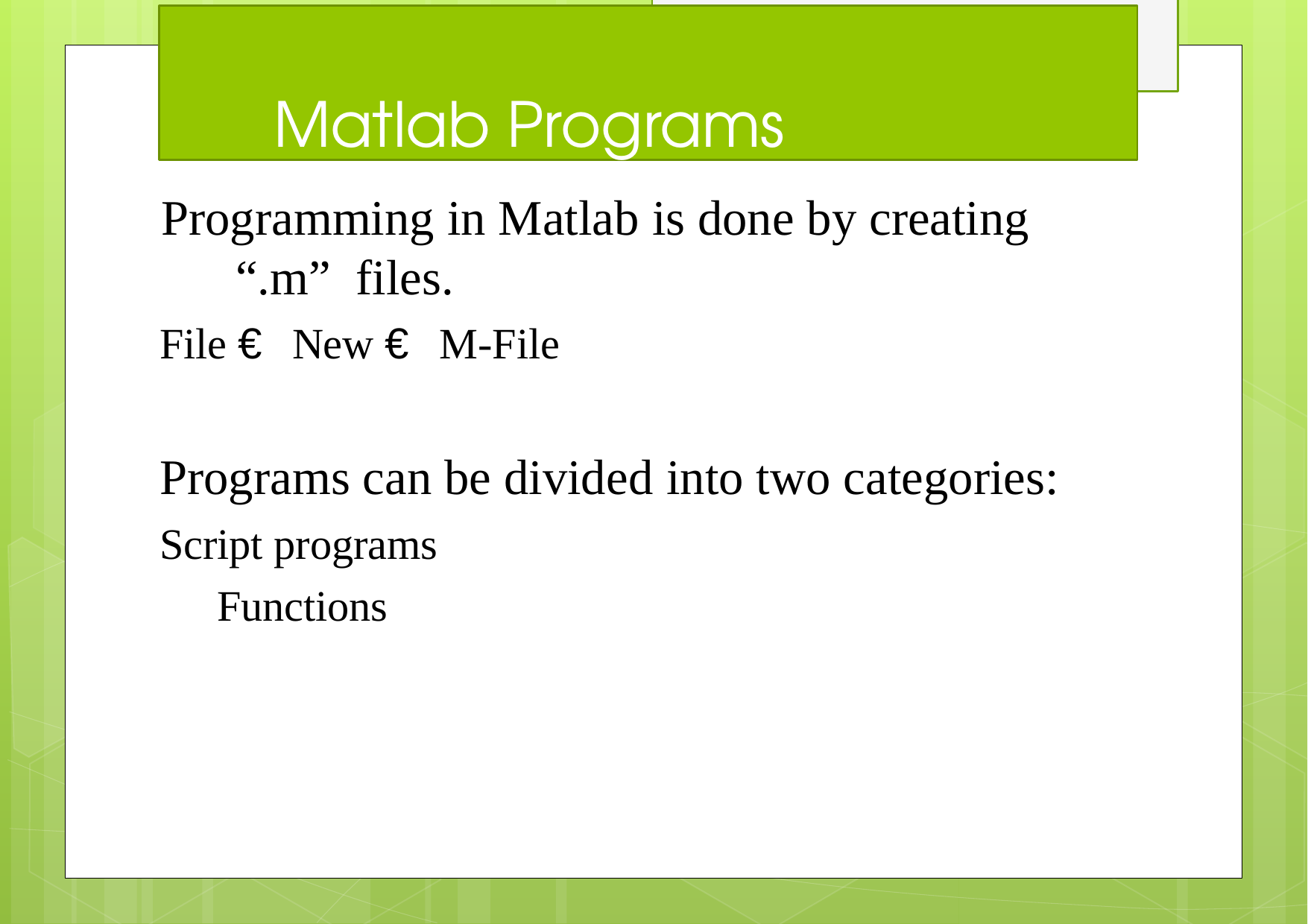

# Matlab Programs
Programming in Matlab is done by creating “.m”  files.
File € New € M-File

Programs can be divided into two categories:
Script programs  Functions